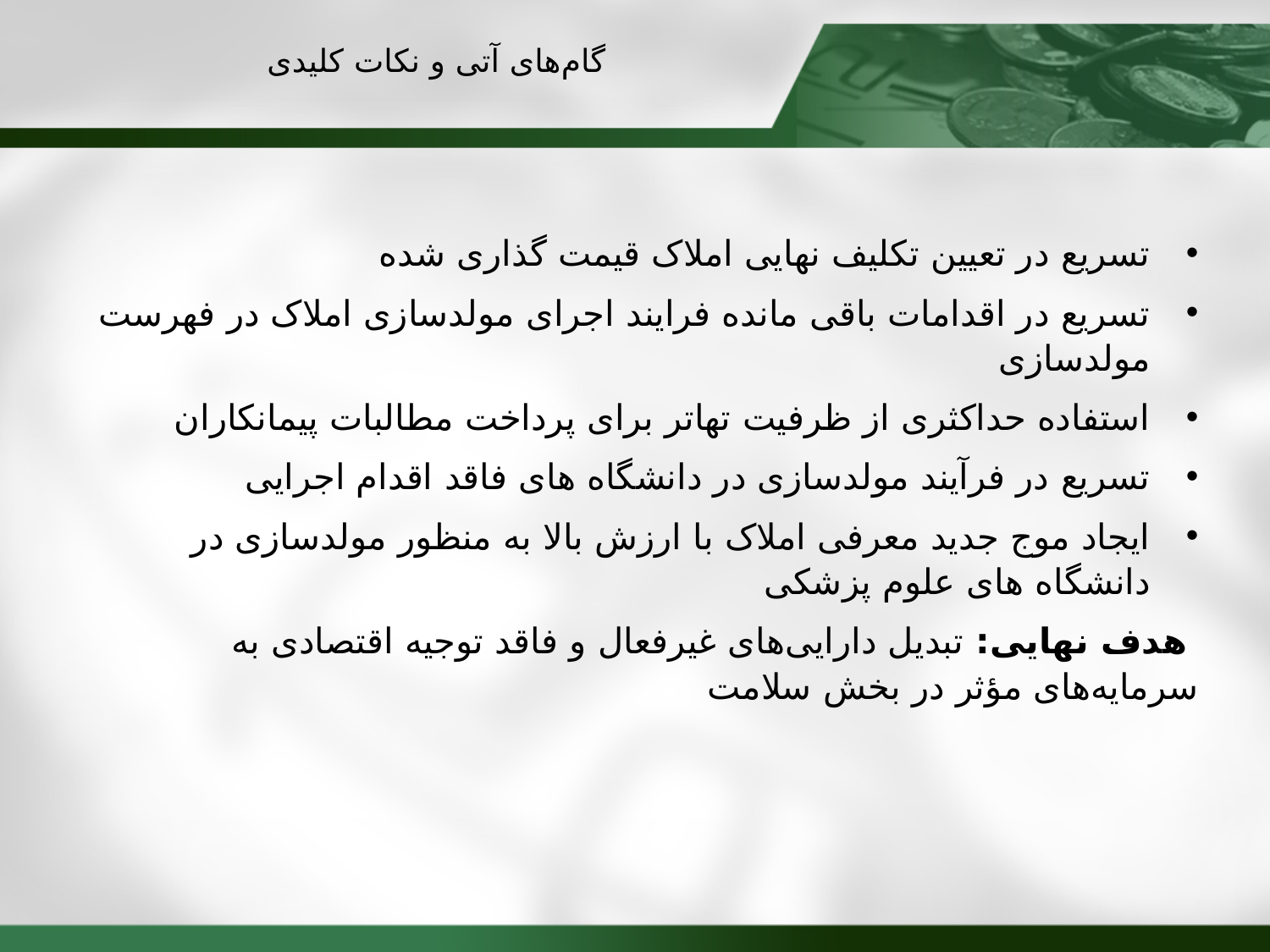

گام‌های آتی و نکات کلیدی
تسریع در تعیین تکلیف نهایی املاک قیمت گذاری شده
تسریع در اقدامات باقی مانده فرایند اجرای مولدسازی املاک در فهرست مولدسازی
استفاده حداکثری از ظرفیت تهاتر برای پرداخت مطالبات پیمانکاران
تسریع در فرآیند مولدسازی در دانشگاه های فاقد اقدام اجرایی
ایجاد موج جدید معرفی املاک با ارزش بالا به منظور مولدسازی در دانشگاه های علوم پزشکی
 هدف نهایی: تبدیل دارایی‌های غیرفعال و فاقد توجیه اقتصادی به سرمایه‌های مؤثر در بخش سلامت